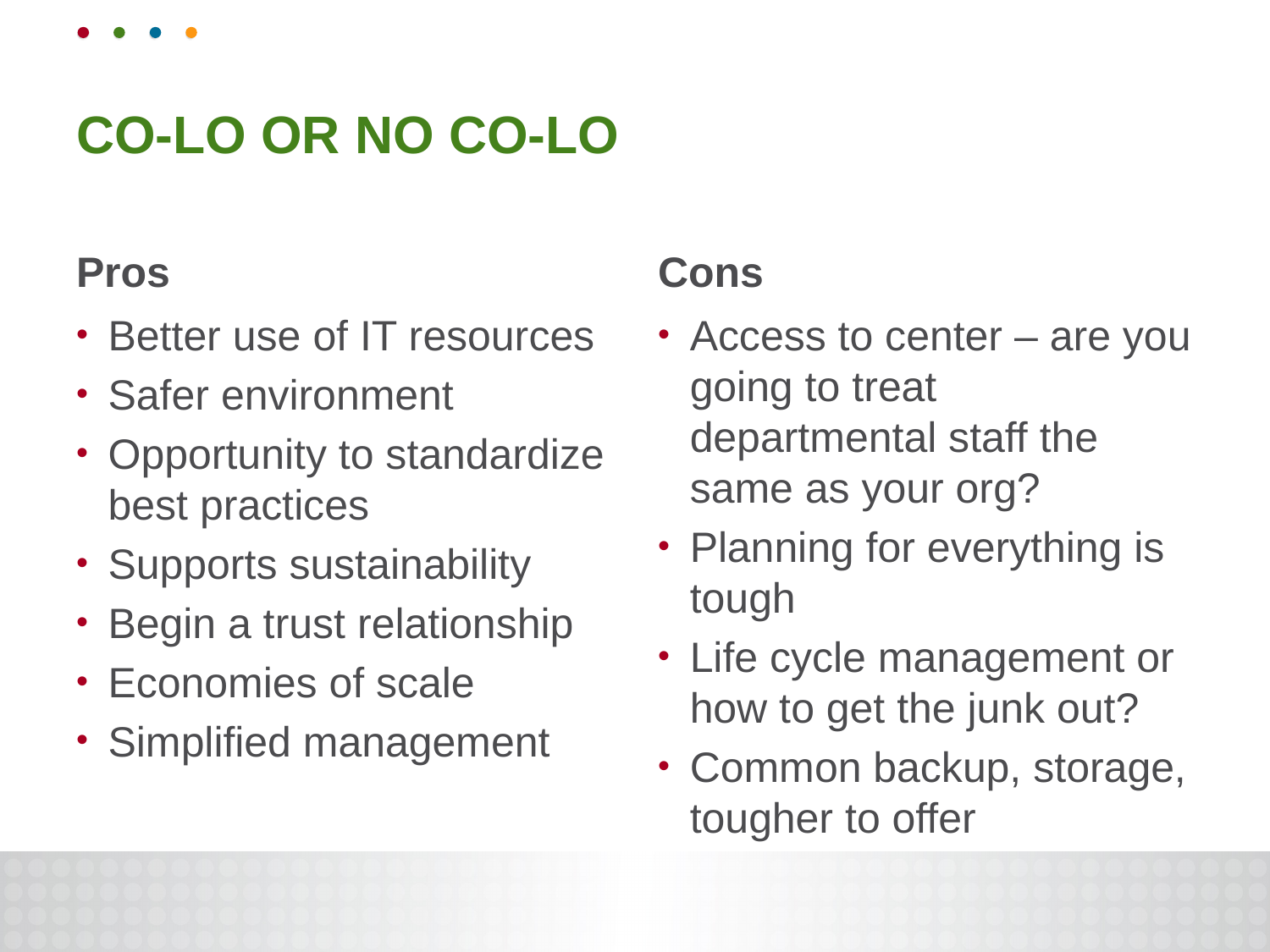

# Co-Lo or No Co-LO
Pros
Cons
Better use of IT resources
Safer environment
Opportunity to standardize best practices
Supports sustainability
Begin a trust relationship
Economies of scale
Simplified management
Access to center – are you going to treat departmental staff the same as your org?
Planning for everything is tough
Life cycle management or how to get the junk out?
Common backup, storage, tougher to offer